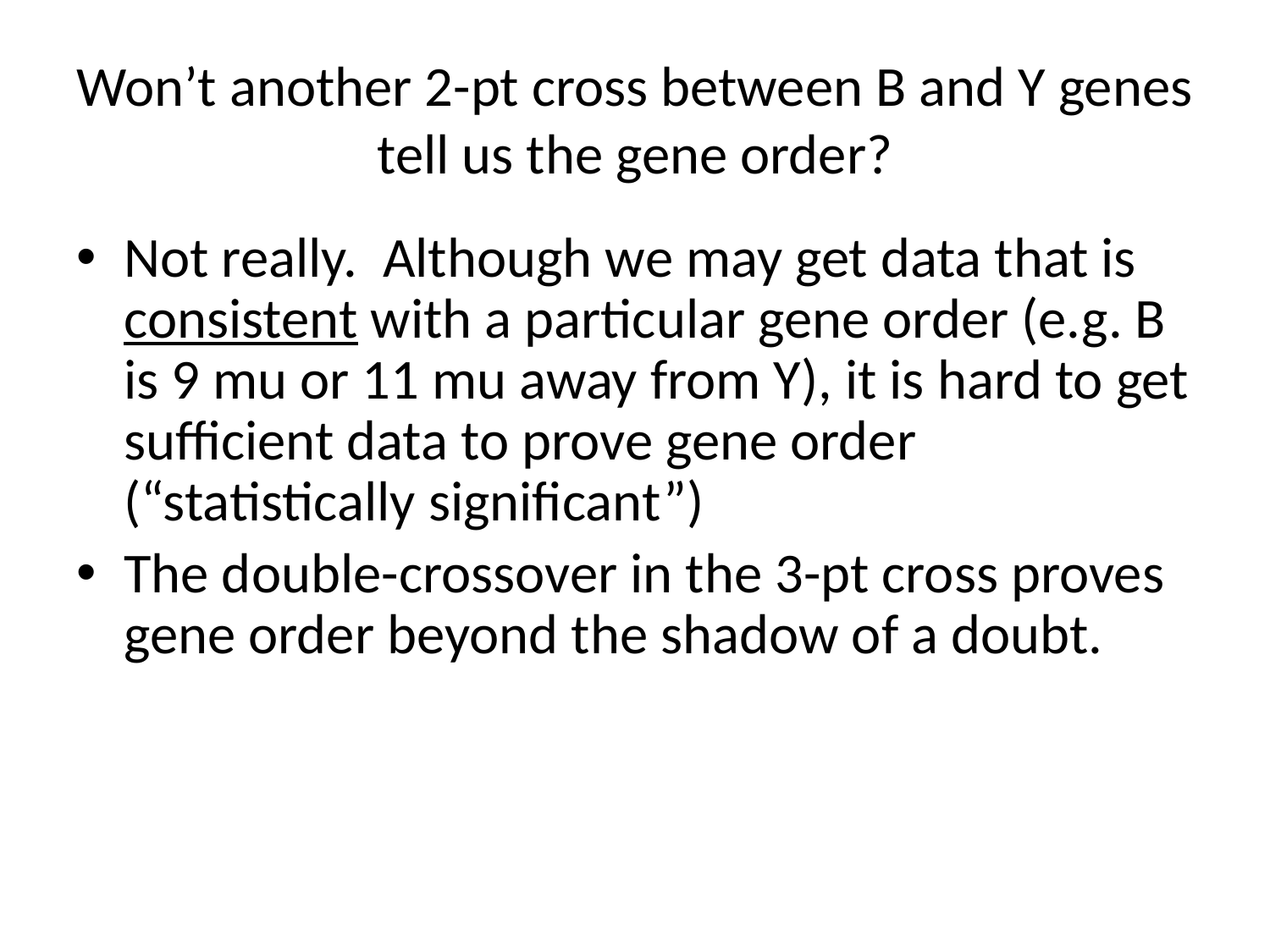

# Won’t another 2-pt cross between B and Y genes tell us the gene order?
Not really.  Although we may get data that is consistent with a particular gene order (e.g. B is 9 mu or 11 mu away from Y), it is hard to get sufficient data to prove gene order (“statistically significant”)
The double-crossover in the 3-pt cross proves gene order beyond the shadow of a doubt.